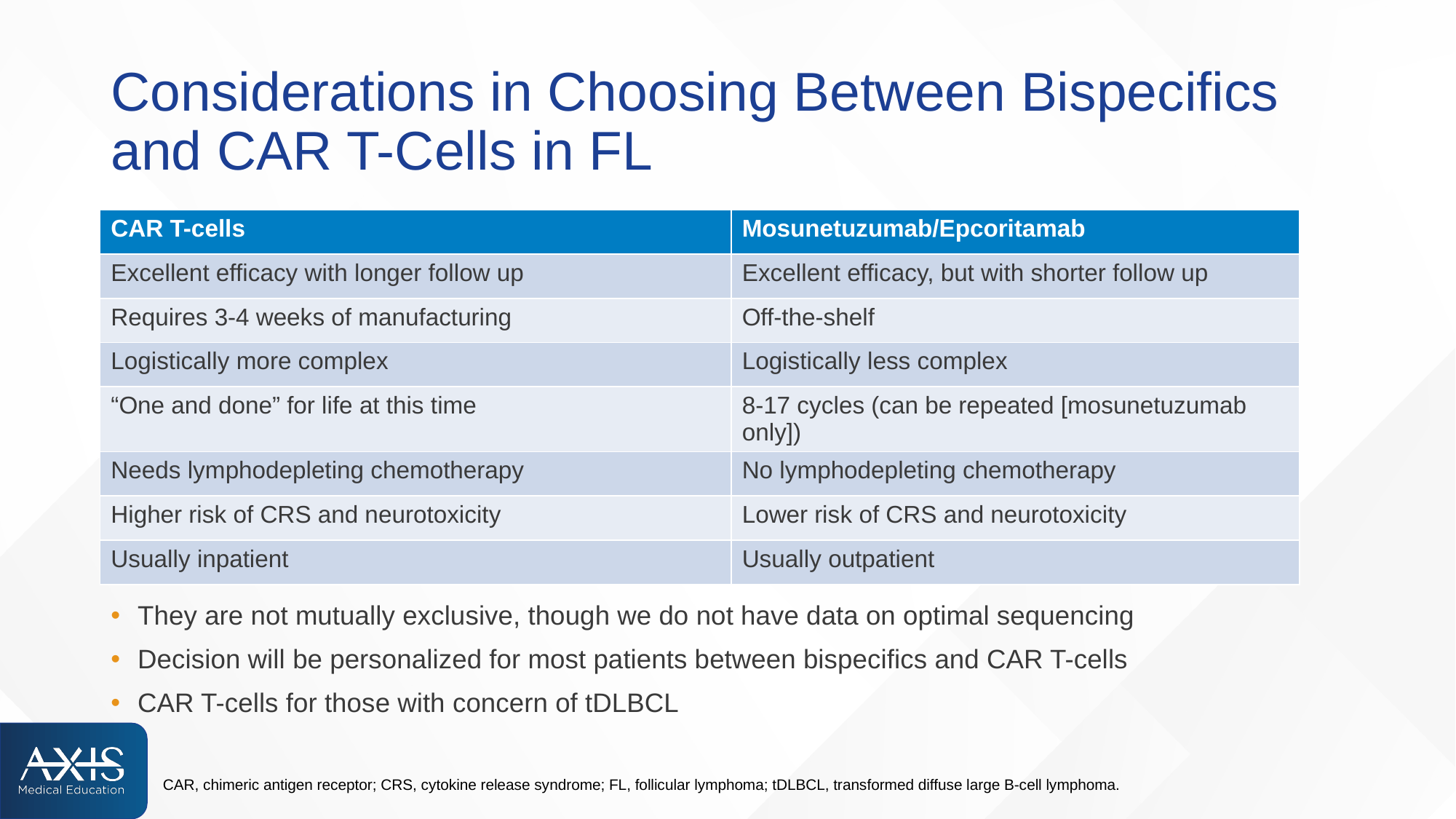

# Considerations in Choosing Between Bispecifics and CAR T-Cells in FL
| CAR T-cells | Mosunetuzumab/Epcoritamab |
| --- | --- |
| Excellent efficacy with longer follow up | Excellent efficacy, but with shorter follow up |
| Requires 3-4 weeks of manufacturing | Off-the-shelf |
| Logistically more complex | Logistically less complex |
| “One and done” for life at this time | 8-17 cycles (can be repeated [mosunetuzumab only]) |
| Needs lymphodepleting chemotherapy | No lymphodepleting chemotherapy |
| Higher risk of CRS and neurotoxicity | Lower risk of CRS and neurotoxicity |
| Usually inpatient | Usually outpatient |
They are not mutually exclusive, though we do not have data on optimal sequencing
Decision will be personalized for most patients between bispecifics and CAR T-cells
CAR T-cells for those with concern of tDLBCL
CAR, chimeric antigen receptor; CRS, cytokine release syndrome; FL, follicular lymphoma; tDLBCL, transformed diffuse large B-cell lymphoma.